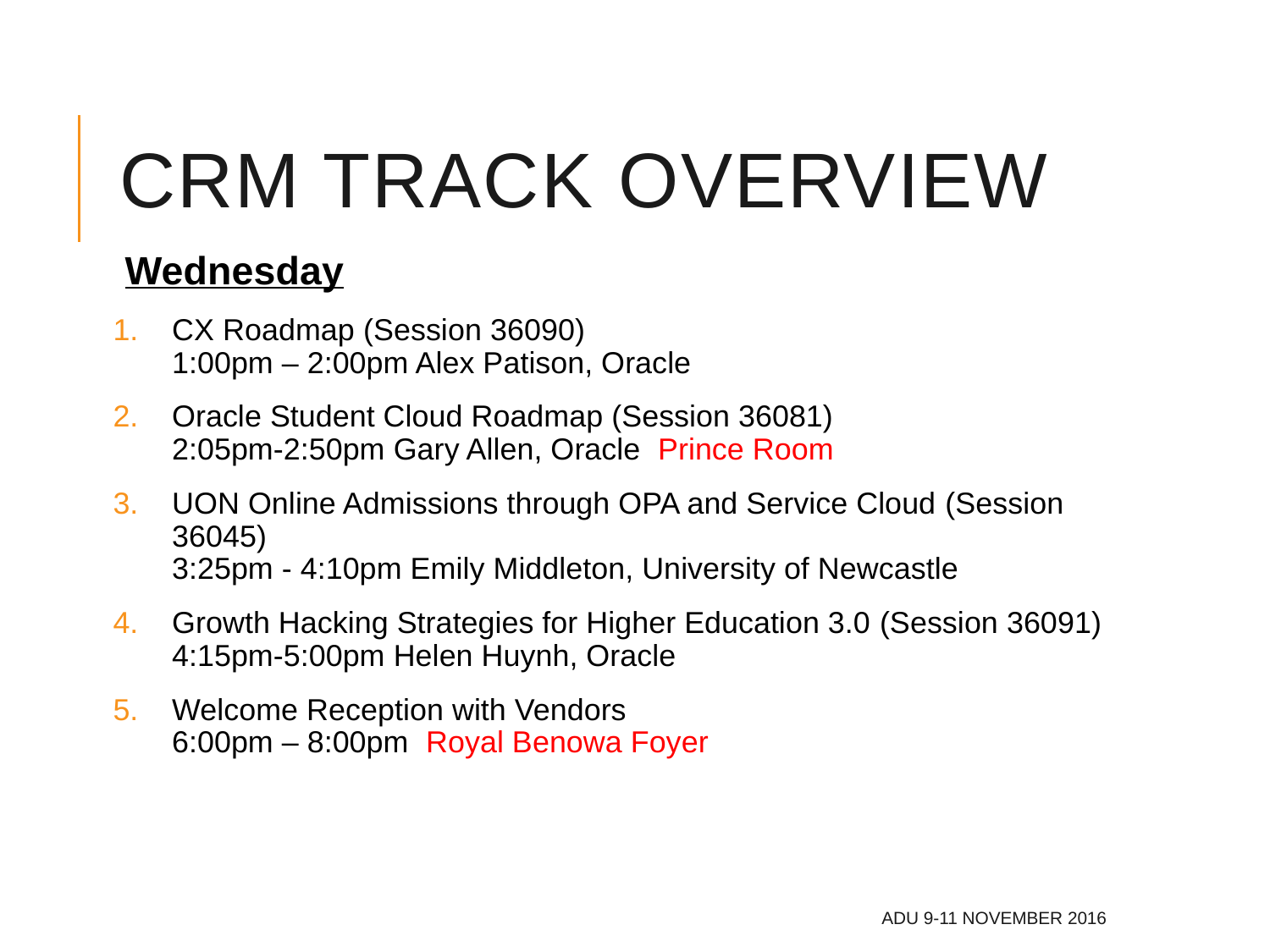

# Crm track Overview
Wednesday
CX Roadmap (Session 36090)
1:00pm – 2:00pm Alex Patison, Oracle
Oracle Student Cloud Roadmap (Session 36081)
2:05pm-2:50pm Gary Allen, Oracle  Prince Room
UON Online Admissions through OPA and Service Cloud (Session 36045)
3:25pm - 4:10pm Emily Middleton, University of Newcastle
Growth Hacking Strategies for Higher Education 3.0 (Session 36091)
4:15pm-5:00pm Helen Huynh, Oracle
Welcome Reception with Vendors
6:00pm – 8:00pm  Royal Benowa Foyer

ADU 9-11 November 2016